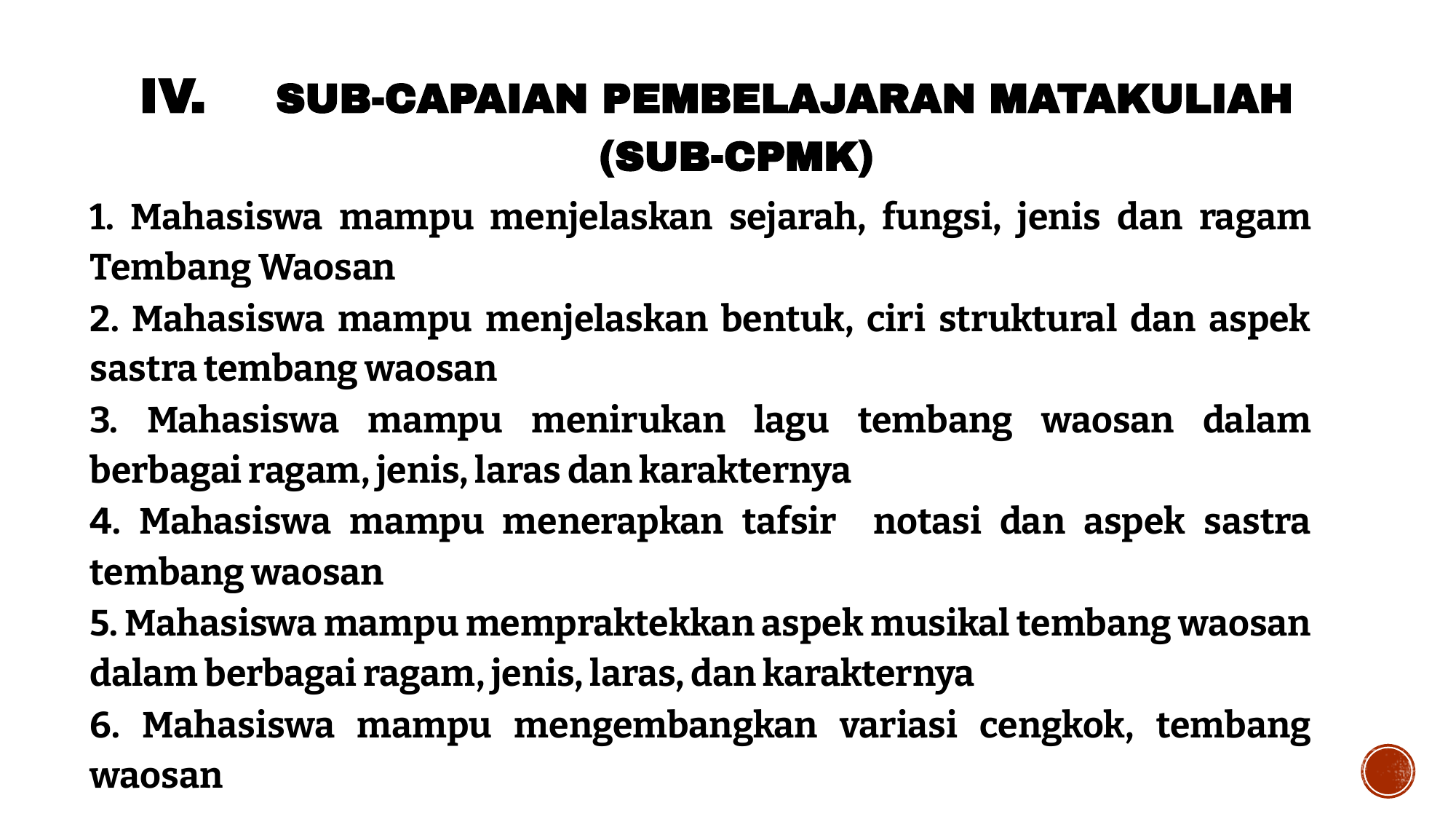

# IV. 	Sub-Capaian Pembelajaran Matakuliah (Sub-CPMK)

| 1. Mahasiswa mampu menjelaskan sejarah, fungsi, jenis dan ragam Tembang Waosan |
| --- |
| 2. Mahasiswa mampu menjelaskan bentuk, ciri struktural dan aspek sastra tembang waosan |
| 3. Mahasiswa mampu menirukan lagu tembang waosan dalam berbagai ragam, jenis, laras dan karakternya |
| 4. Mahasiswa mampu menerapkan tafsir notasi dan aspek sastra tembang waosan |
| 5. Mahasiswa mampu mempraktekkan aspek musikal tembang waosan dalam berbagai ragam, jenis, laras, dan karakternya |
| 6. Mahasiswa mampu mengembangkan variasi cengkok, tembang waosan |